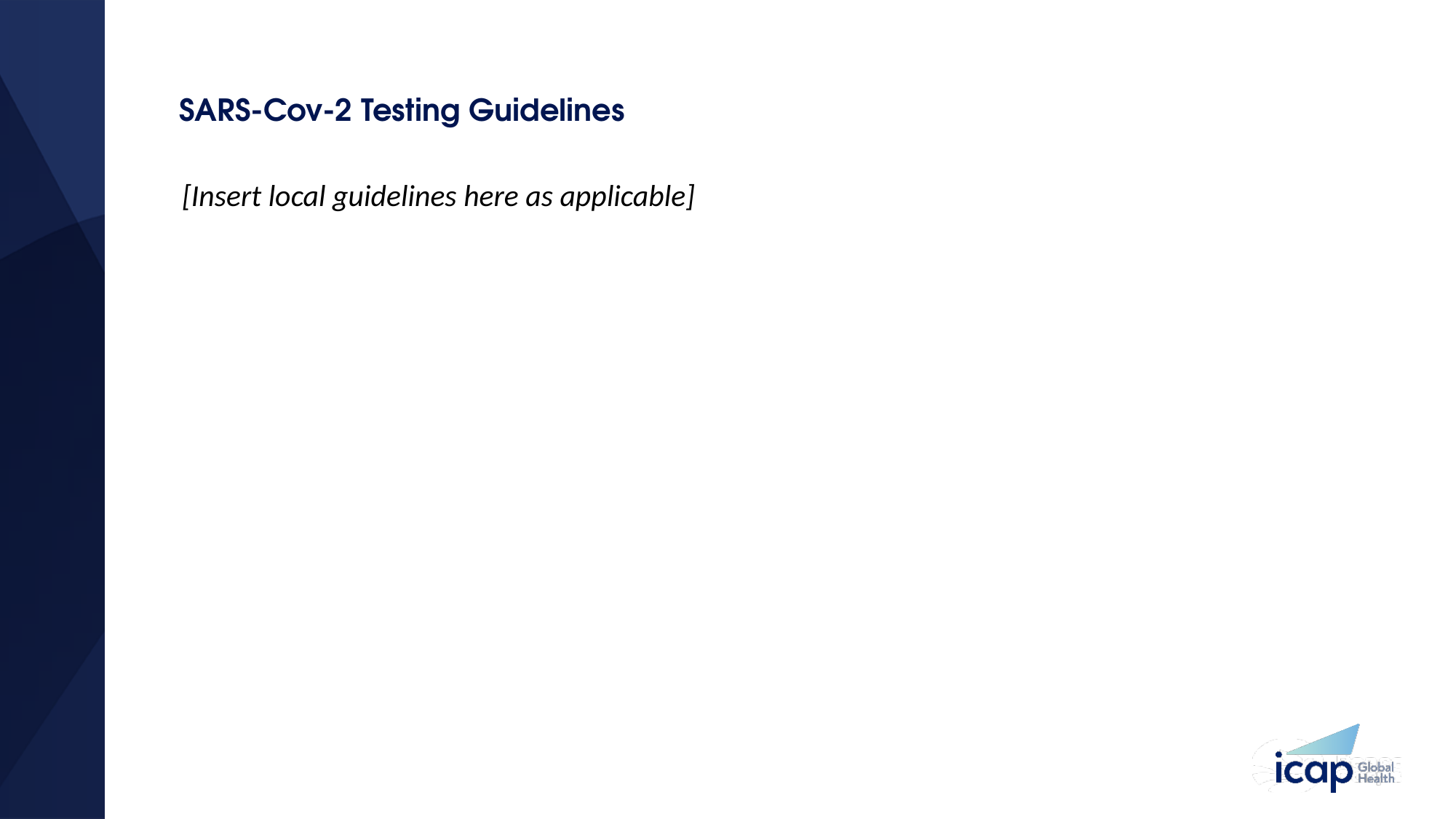

# SARS-Cov-2 Testing Guidelines
[Insert local guidelines here as applicable]